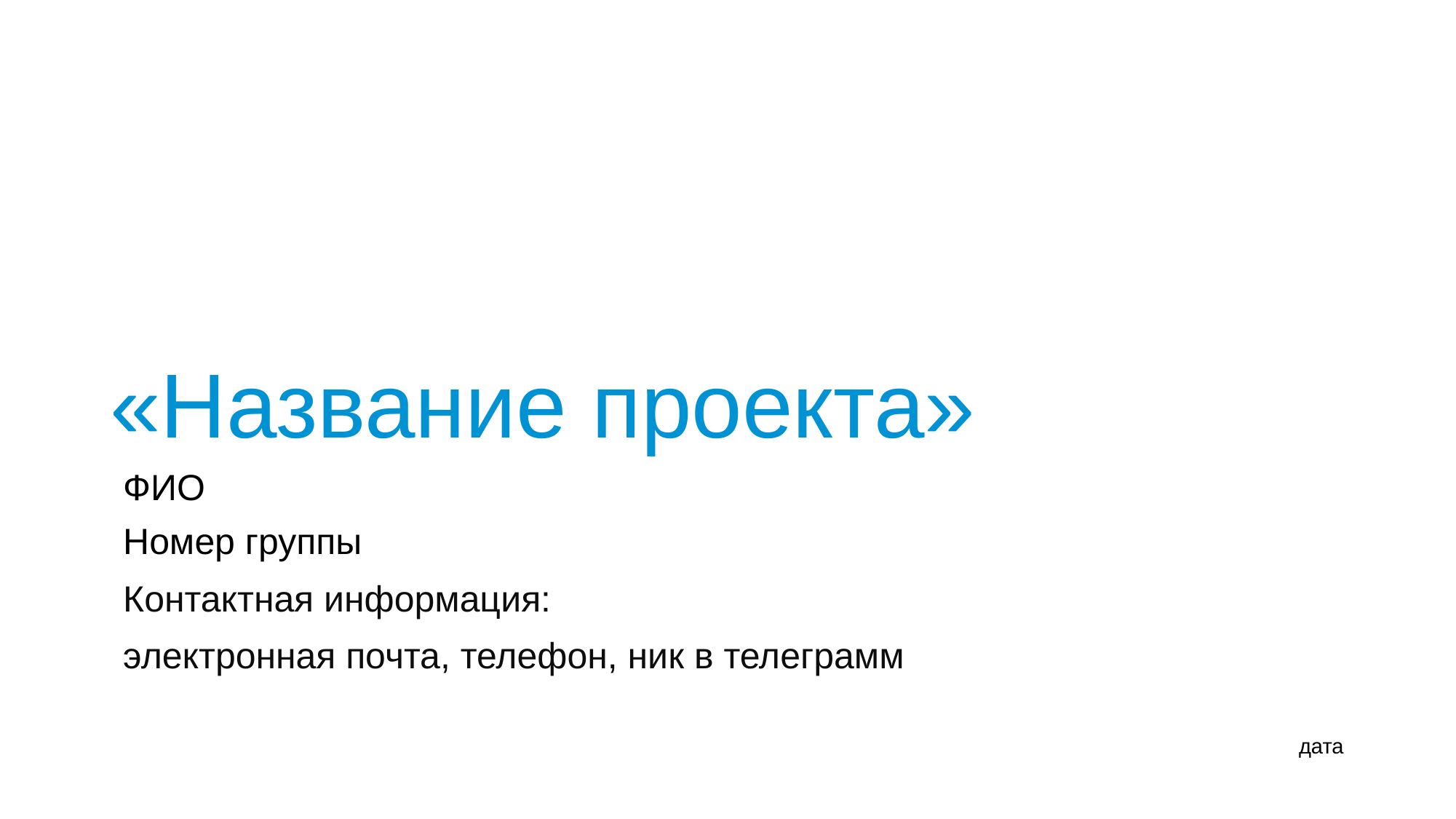

# «Название проекта»
ФИО
Номер группы
Контактная информация:
электронная почта, телефон, ник в телеграмм
дата